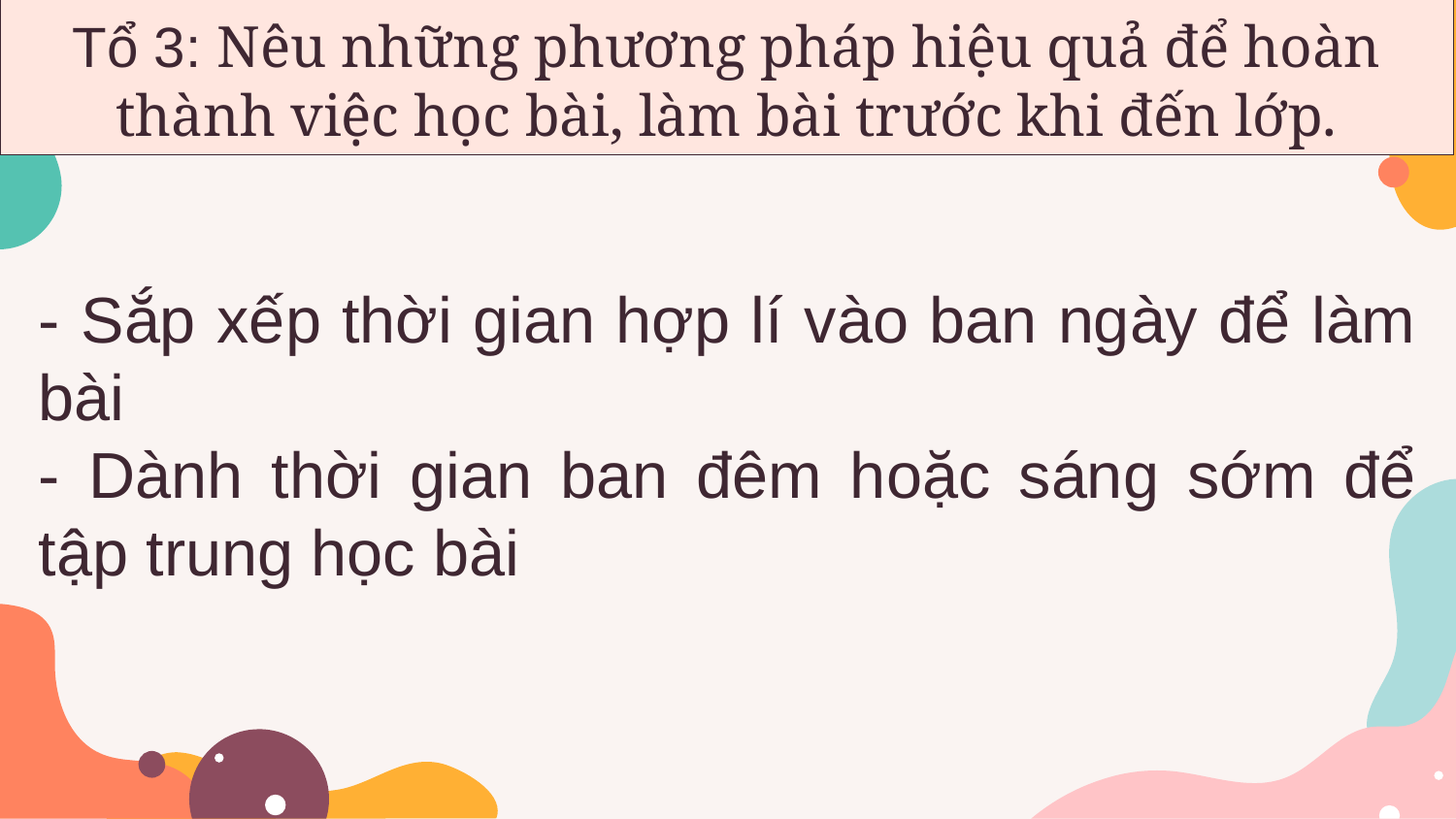

Tổ 3: Nêu những phương pháp hiệu quả để hoàn thành việc học bài, làm bài trước khi đến lớp.
# - Sắp xếp thời gian hợp lí vào ban ngày để làm bài - Dành thời gian ban đêm hoặc sáng sớm để tập trung học bài